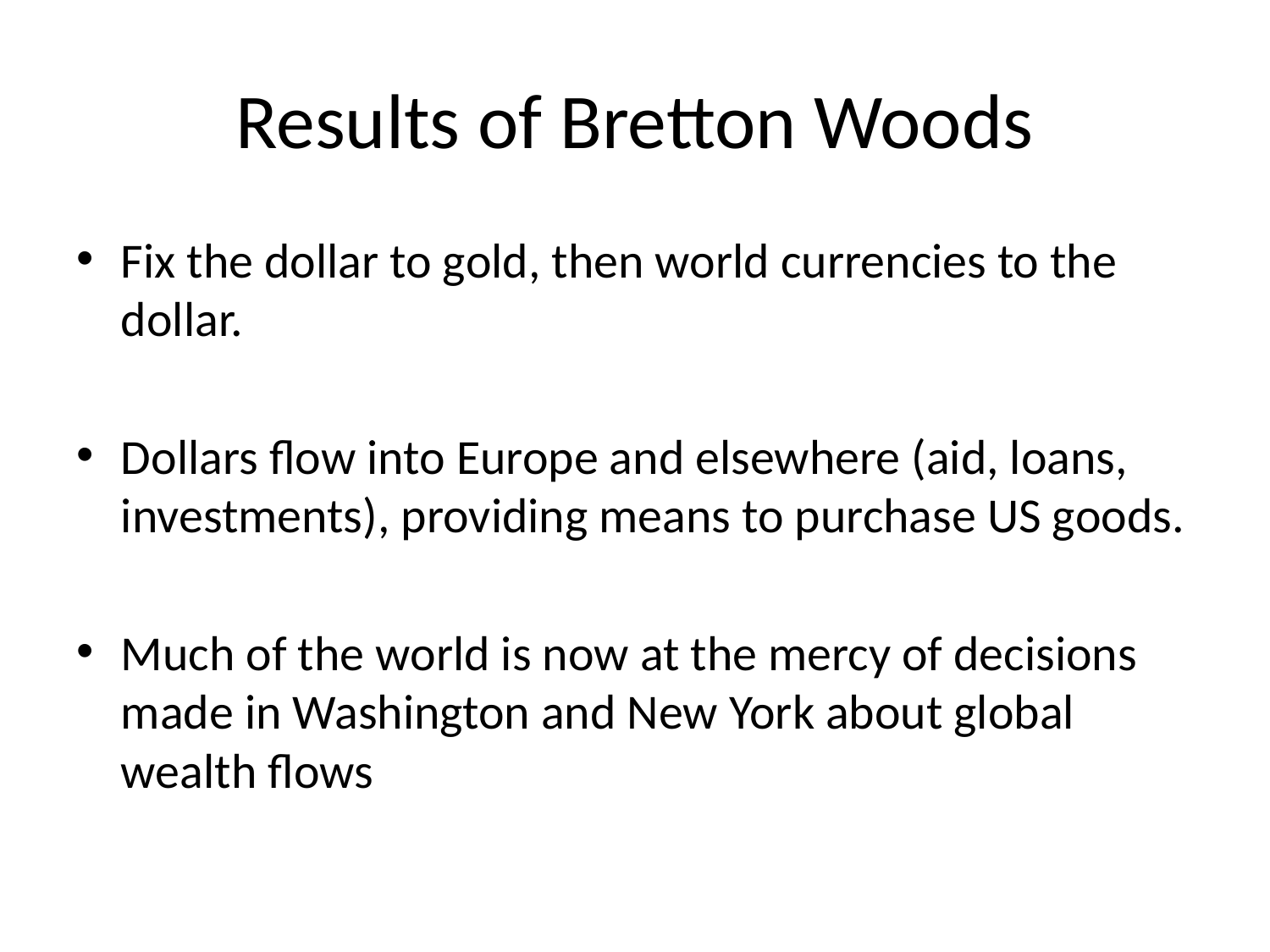

# Results of Bretton Woods
Fix the dollar to gold, then world currencies to the dollar.

Dollars flow into Europe and elsewhere (aid, loans, investments), providing means to purchase US goods.

Much of the world is now at the mercy of decisions made in Washington and New York about global wealth flows